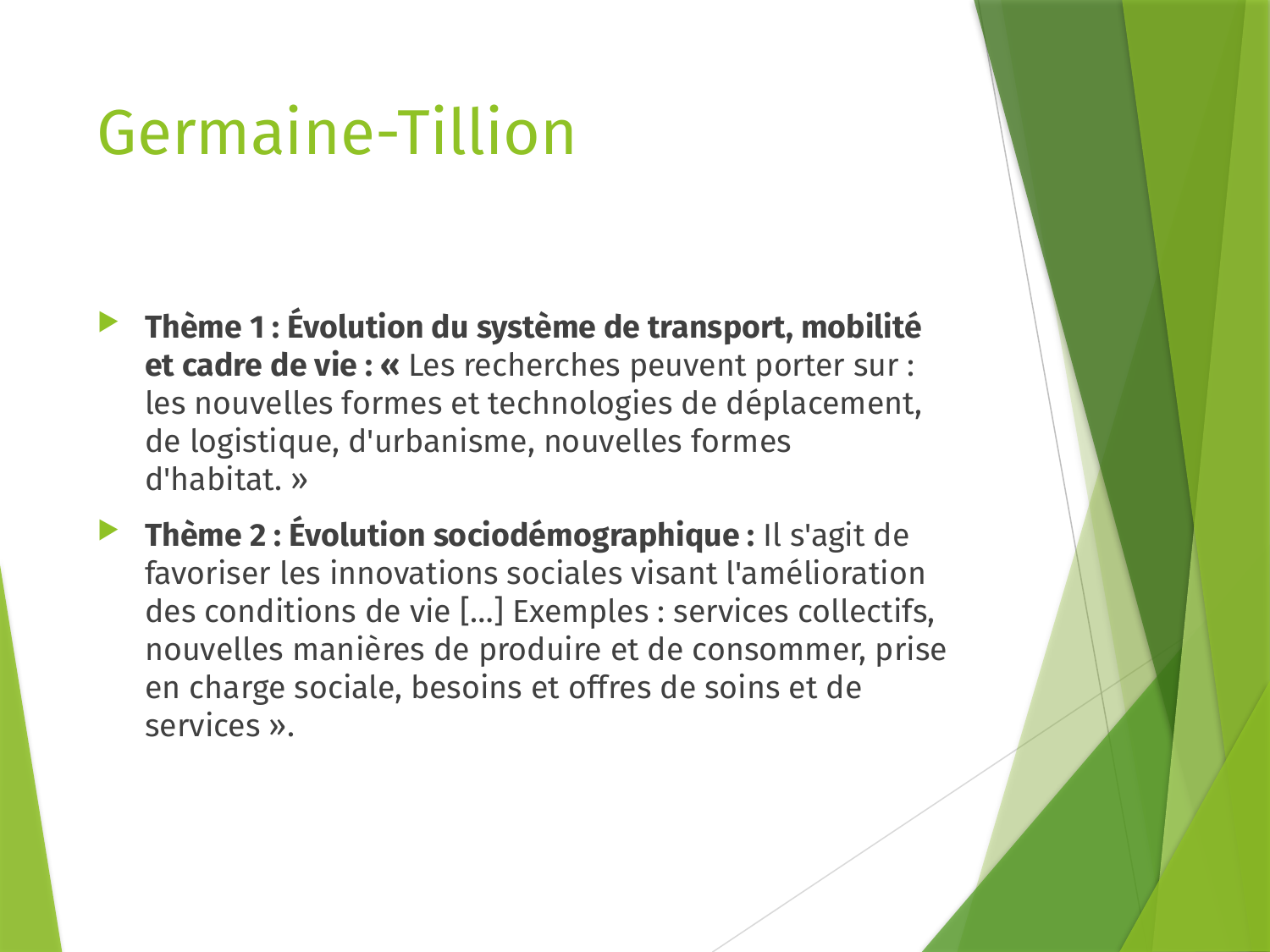

# Germaine-Tillion
Thème 1 : Évolution du système de transport, mobilité et cadre de vie : « Les recherches peuvent porter sur : les nouvelles formes et technologies de déplacement, de logistique, d'urbanisme, nouvelles formes d'habitat. »
Thème 2 : Évolution sociodémographique : Il s'agit de favoriser les innovations sociales visant l'amélioration des conditions de vie […] Exemples : services collectifs, nouvelles manières de produire et de consommer, prise en charge sociale, besoins et offres de soins et de services ».